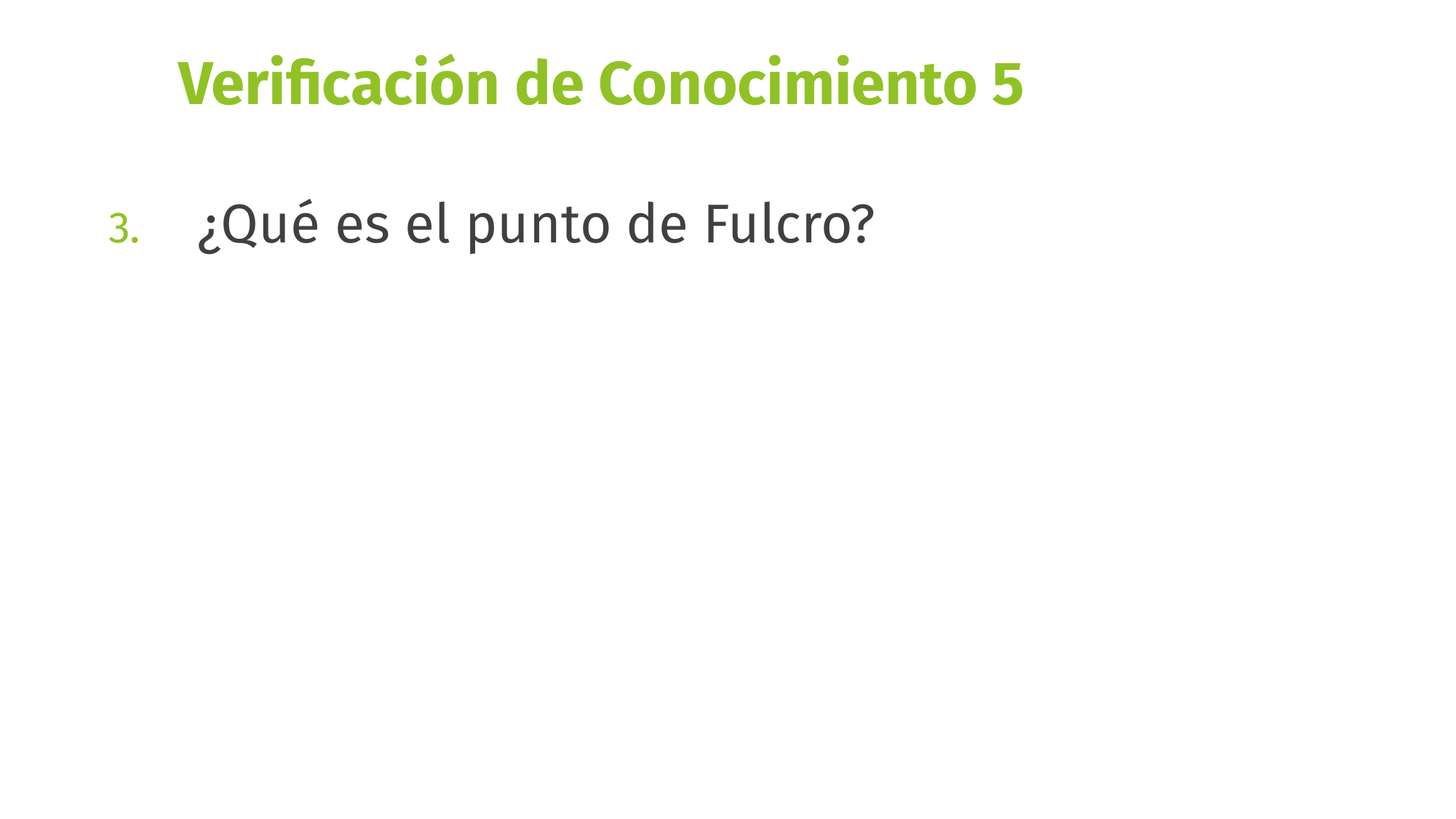

# Verificación de Conocimiento 5
¿Qué es el punto de Fulcro?